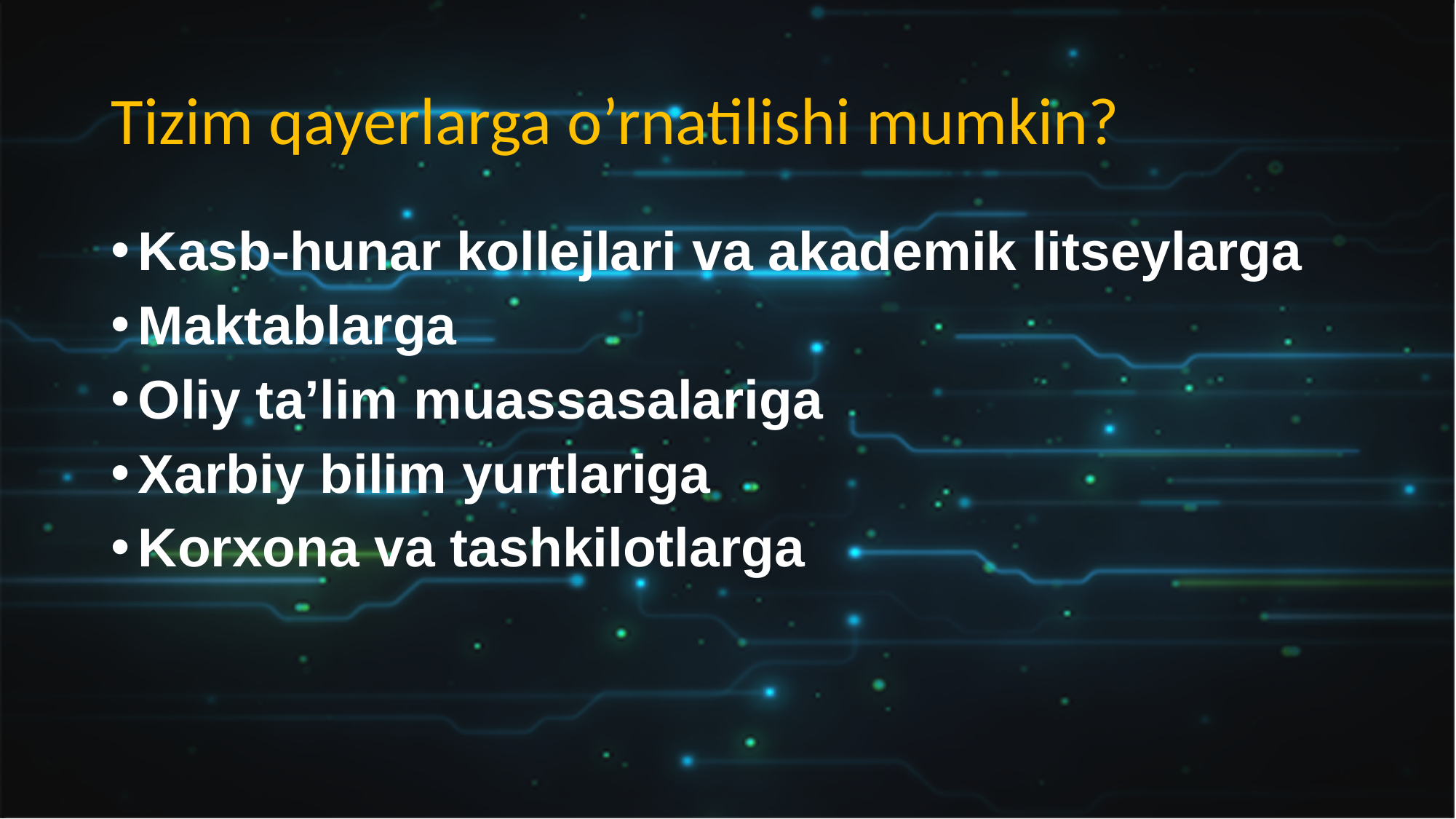

# Tizim qayerlarga o’rnatilishi mumkin?
Kasb-hunar kollejlari va akademik litseylarga
Maktablarga
Oliy ta’lim muassasalariga
Xarbiy bilim yurtlariga
Korxona va tashkilotlarga